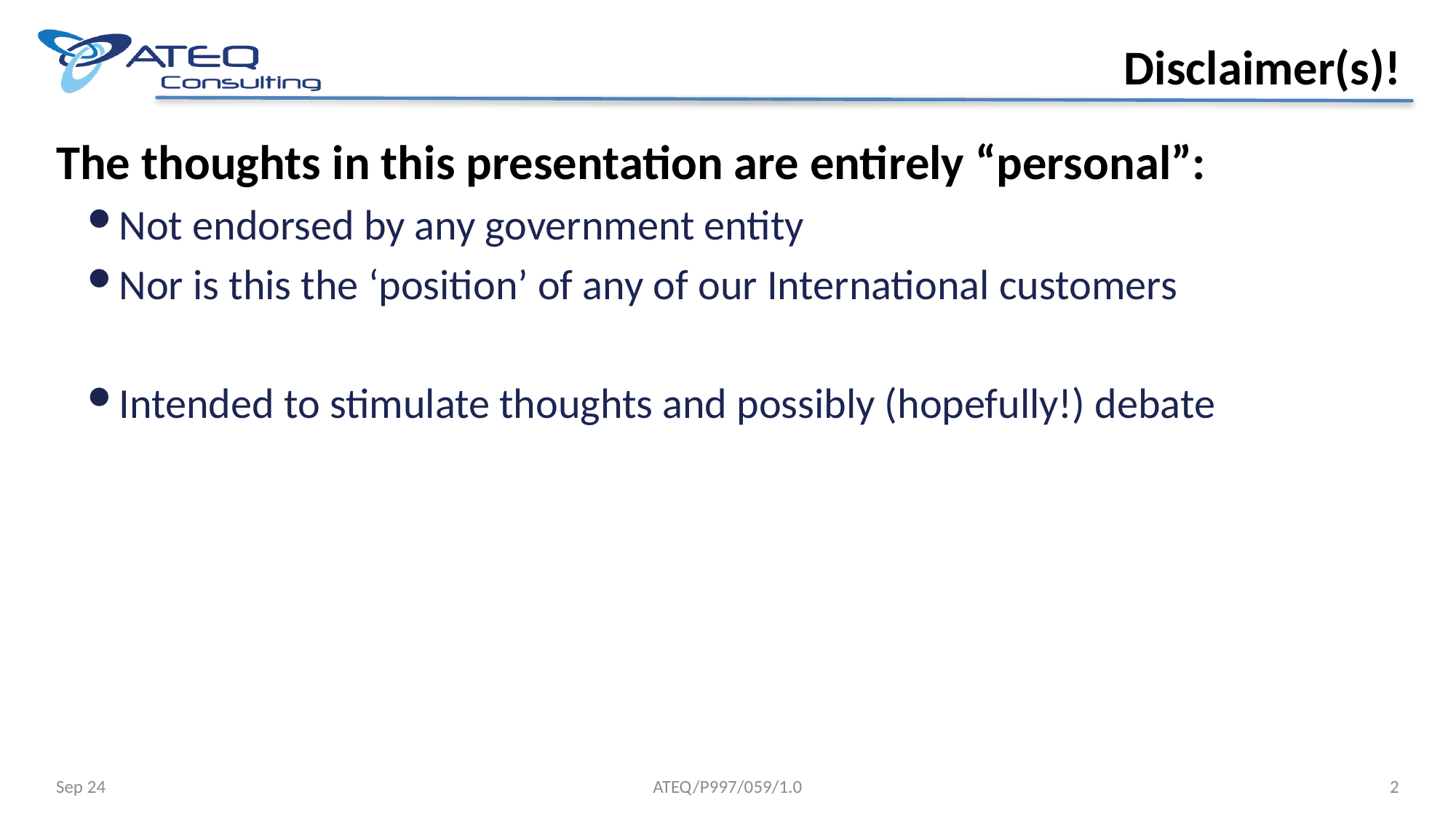

# Disclaimer(s)!
The thoughts in this presentation are entirely “personal”:
Not endorsed by any government entity
Nor is this the ‘position’ of any of our International customers

Intended to stimulate thoughts and possibly (hopefully!) debate
Sep 24
ATEQ/P997/059/1.0
2